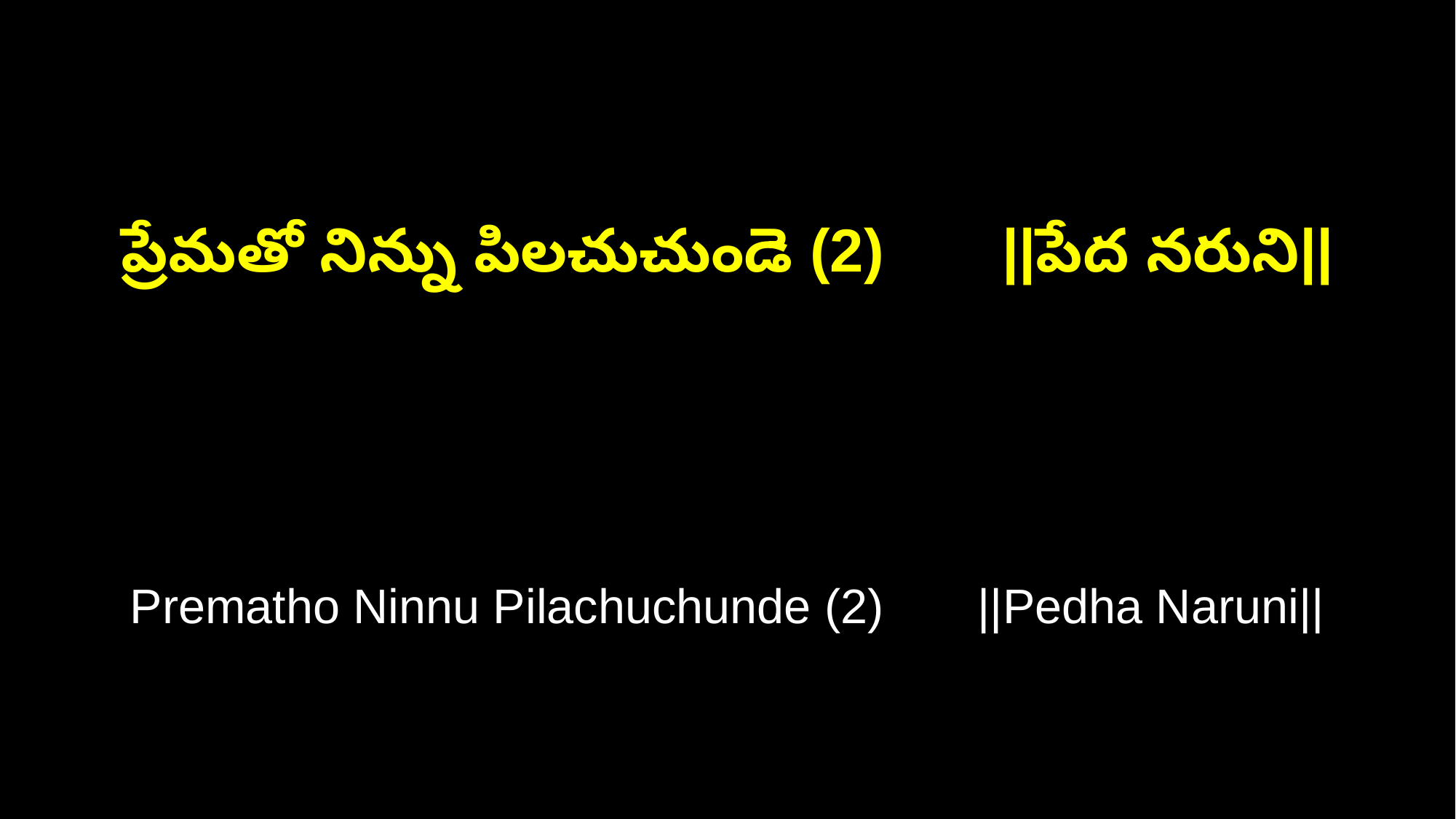

ప్రేమతో నిన్ను పిలచుచుండె (2)       ||పేద నరుని||
Prematho Ninnu Pilachuchunde (2)       ||Pedha Naruni||